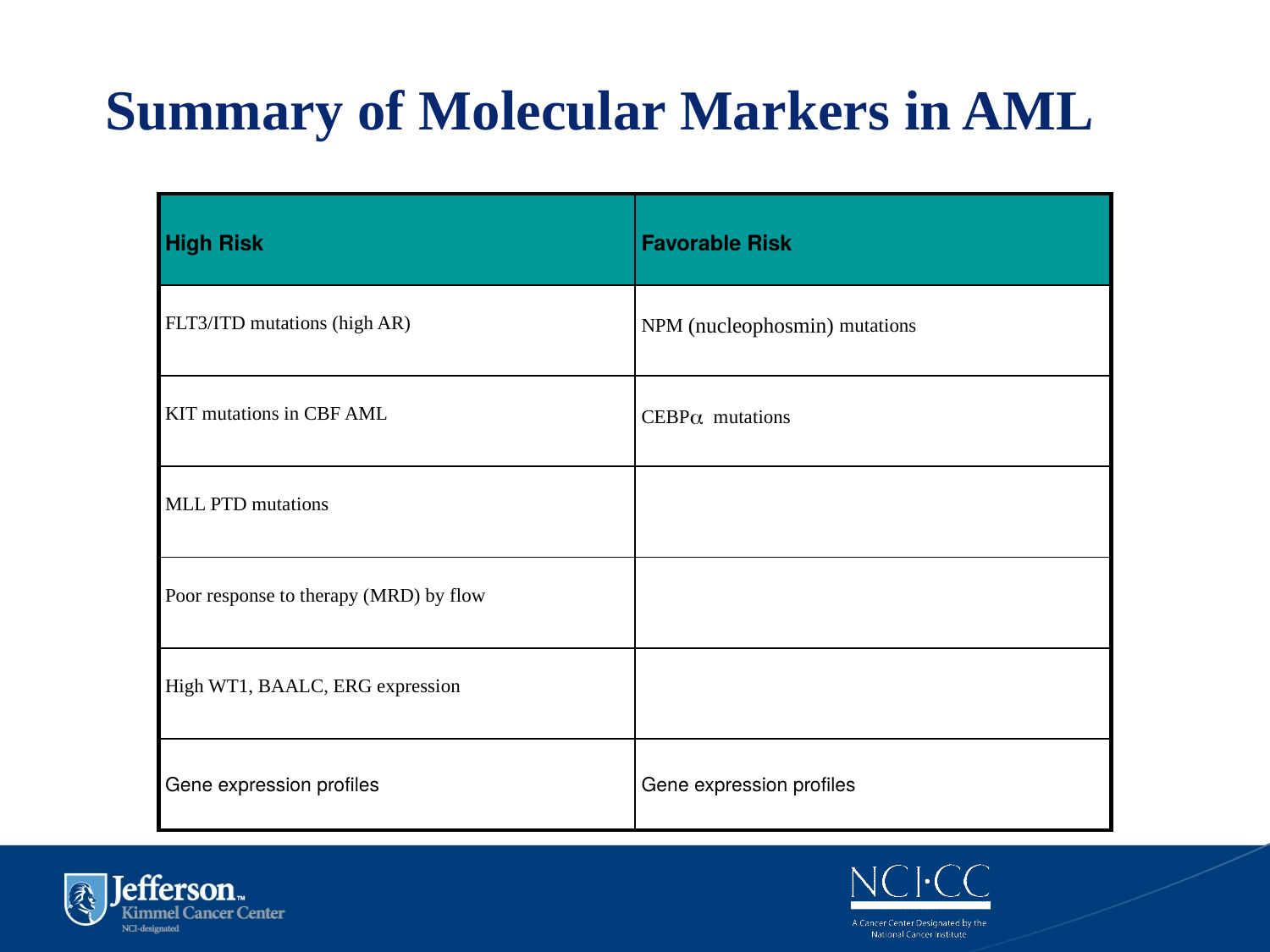

# Summary of Molecular Markers in AML
| High Risk | Favorable Risk |
| --- | --- |
| FLT3/ITD mutations (high AR) | NPM (nucleophosmin) mutations |
| KIT mutations in CBF AML | CEBPα mutations |
| MLL PTD mutations |  |
| Poor response to therapy (MRD) by flow |  |
| High WT1, BAALC, ERG expression |  |
| Gene expression profiles | Gene expression profiles |